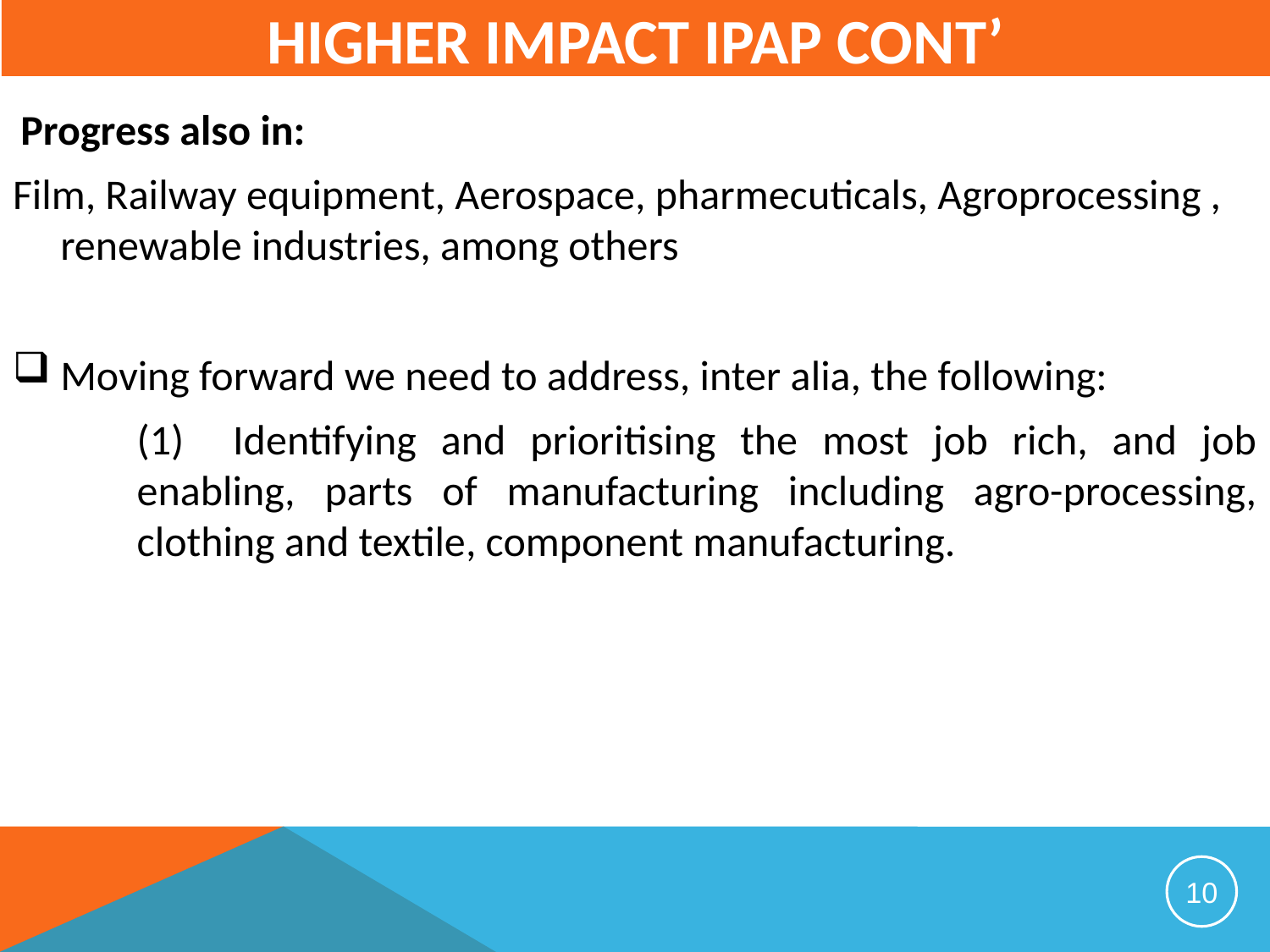

# Higher Impact IPAP cont’
 Progress also in:
Film, Railway equipment, Aerospace, pharmecuticals, Agroprocessing , renewable industries, among others

Moving forward we need to address, inter alia, the following:
	(1)  Identifying and prioritising the most job rich, and job enabling, parts of manufacturing including agro-processing, clothing and textile, component manufacturing.

10